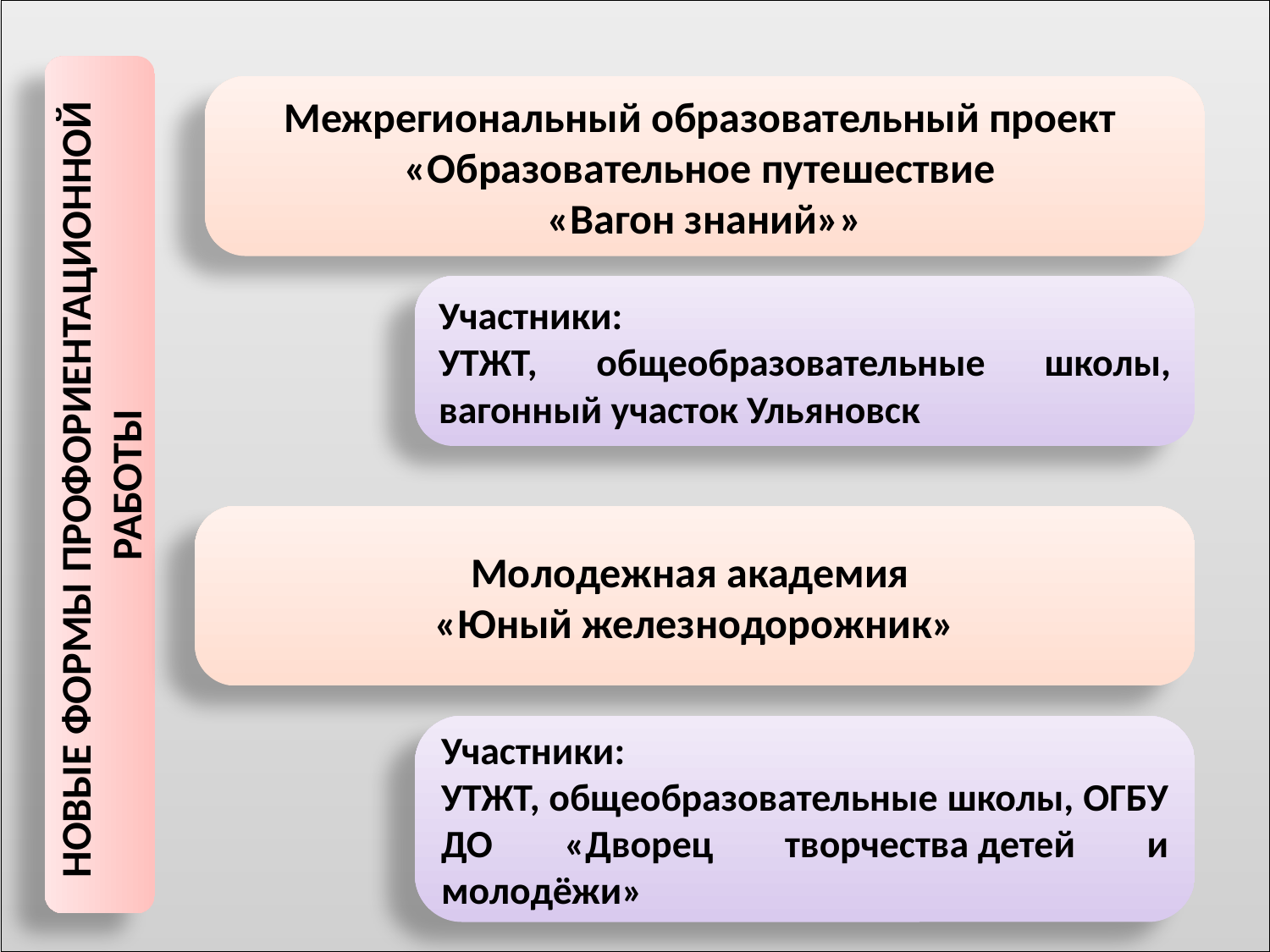

Межрегиональный образовательный проект
«Образовательное путешествие
«Вагон знаний»»
Участники:
УТЖТ, общеобразовательные школы, вагонный участок Ульяновск
НОВЫЕ ФОРМЫ ПРОФОРИЕНТАЦИОННОЙ  РАБОТЫ
Молодежная академия
«Юный железнодорожник»
Участники:
УТЖТ, общеобразовательные школы, ОГБУ ДО «Дворец творчества детей и молодёжи»